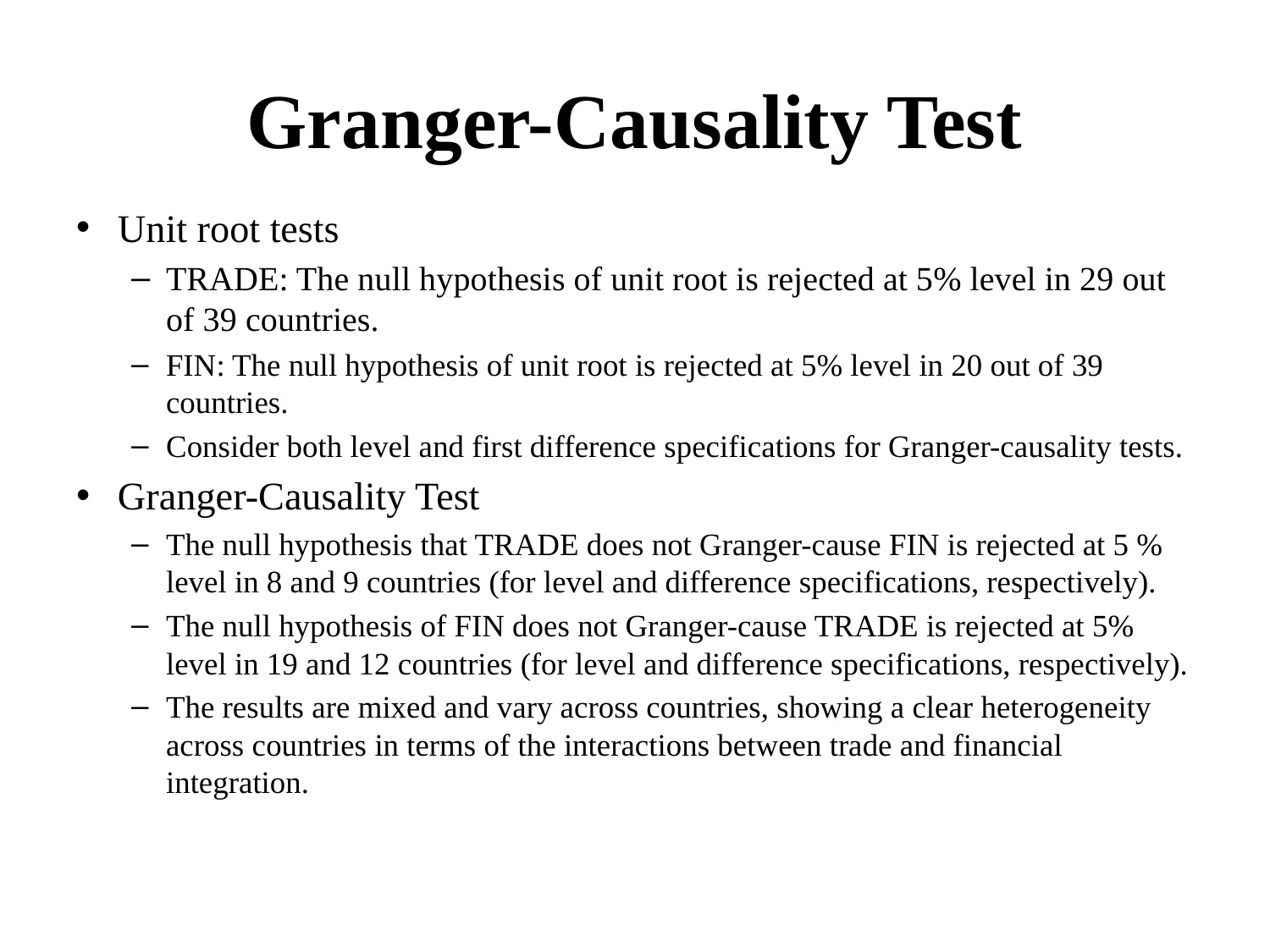

# Granger-Causality Test
Unit root tests
TRADE: The null hypothesis of unit root is rejected at 5% level in 29 out of 39 countries.
FIN: The null hypothesis of unit root is rejected at 5% level in 20 out of 39 countries.
Consider both level and first difference specifications for Granger-causality tests.
Granger-Causality Test
The null hypothesis that TRADE does not Granger-cause FIN is rejected at 5 % level in 8 and 9 countries (for level and difference specifications, respectively).
The null hypothesis of FIN does not Granger-cause TRADE is rejected at 5% level in 19 and 12 countries (for level and difference specifications, respectively).
The results are mixed and vary across countries, showing a clear heterogeneity across countries in terms of the interactions between trade and financial integration.